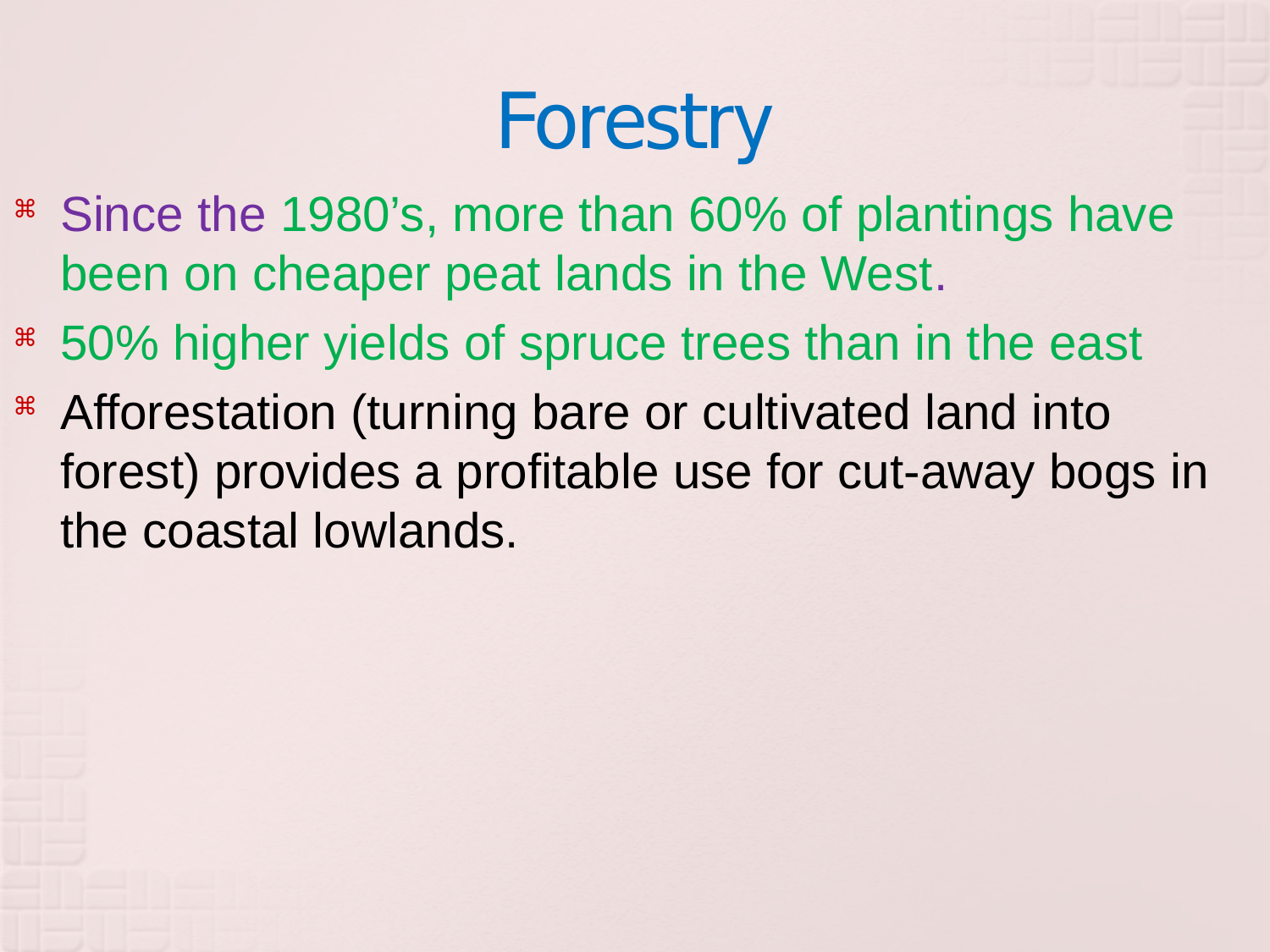

# Forestry
Since the 1980’s, more than 60% of plantings have been on cheaper peat lands in the West.
50% higher yields of spruce trees than in the east
Afforestation (turning bare or cultivated land into forest) provides a profitable use for cut-away bogs in the coastal lowlands.